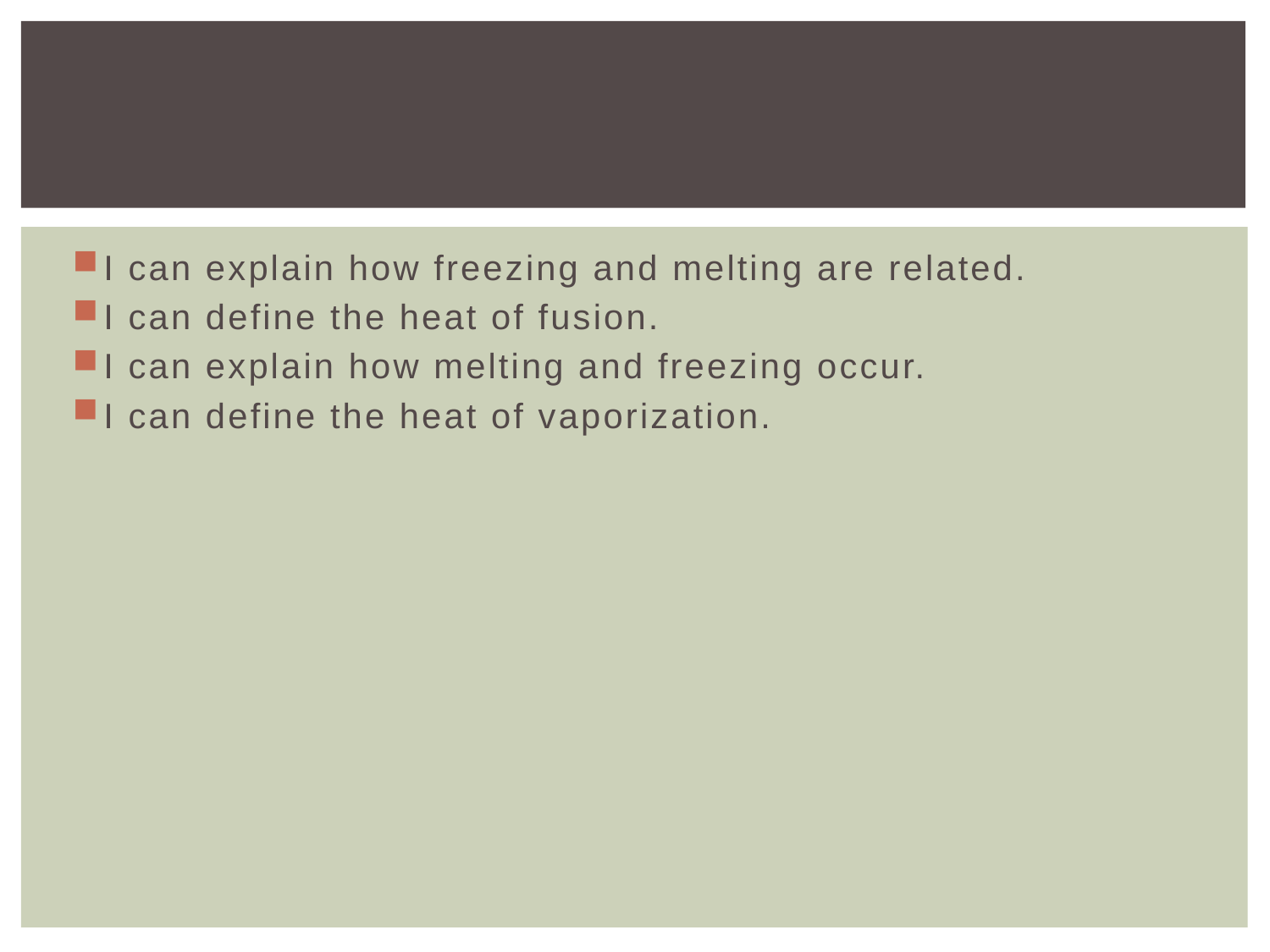

#
I can explain how freezing and melting are related.
I can define the heat of fusion.
I can explain how melting and freezing occur.
I can define the heat of vaporization.